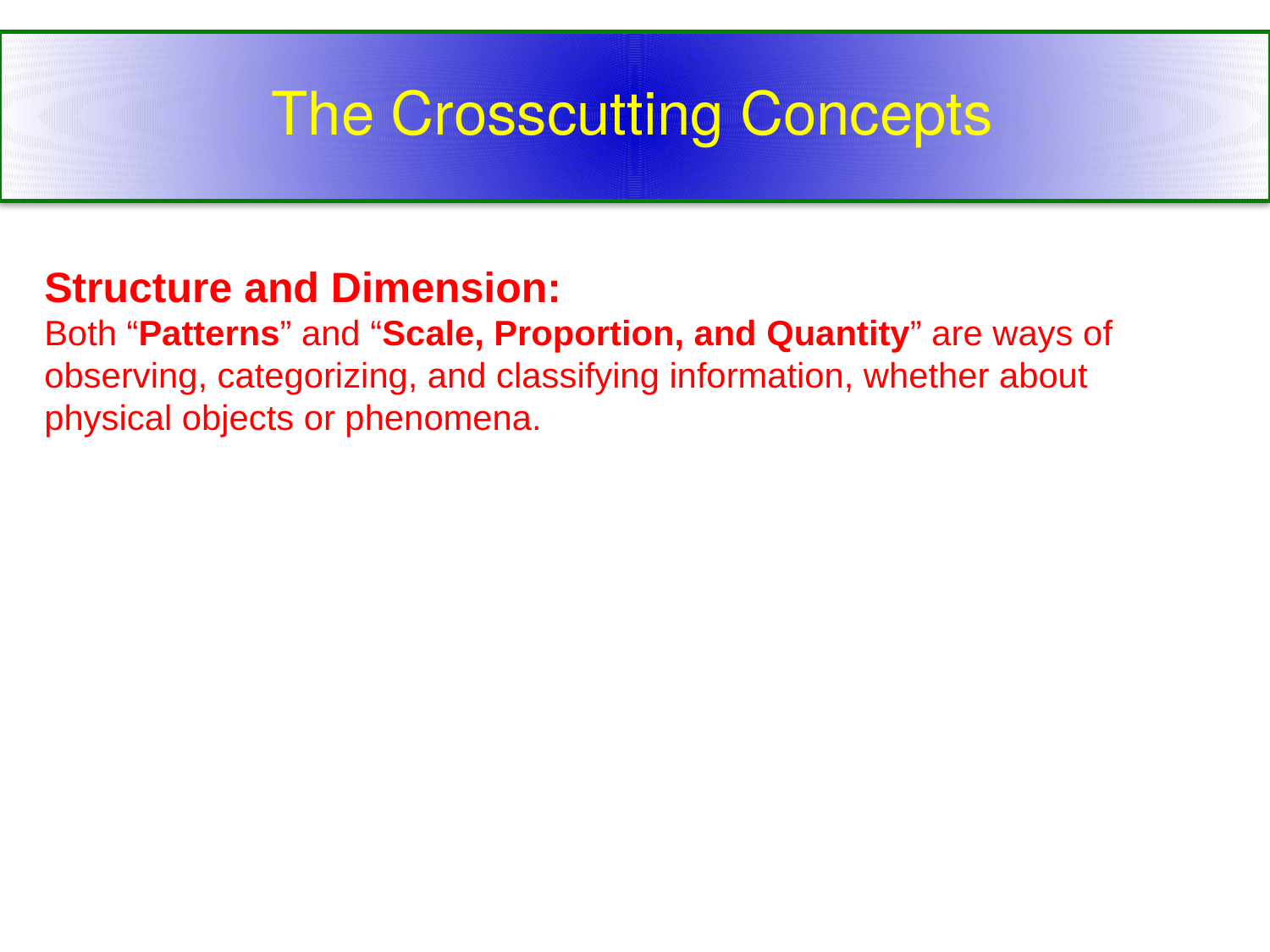

The Crosscutting Concepts
Structure and Dimension:
Both “Patterns” and “Scale, Proportion, and Quantity” are ways of observing, categorizing, and classifying information, whether about physical objects or phenomena.